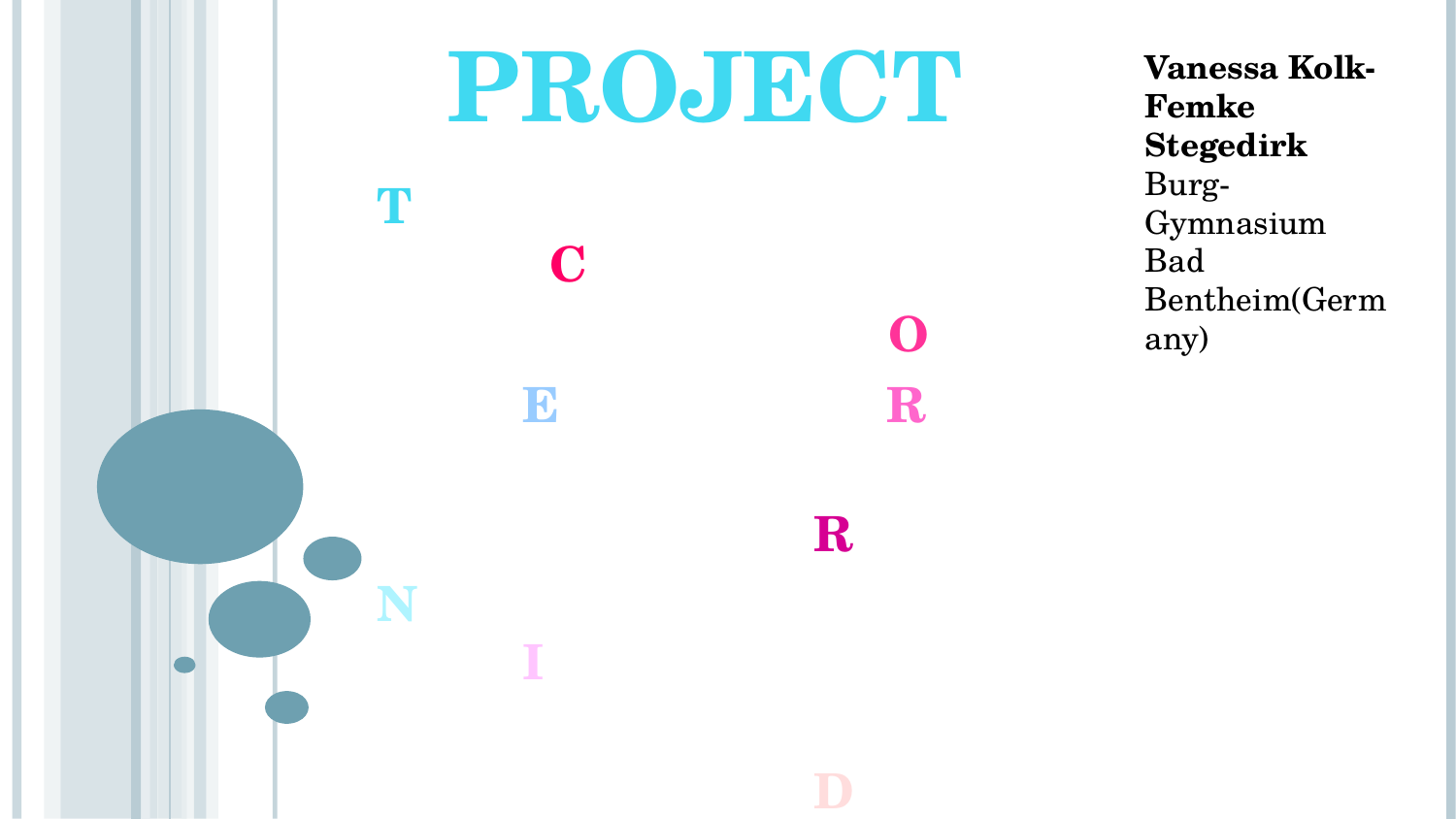

# Project
Vanessa Kolk-Femke Stegedirk
Burg-Gymnasium Bad Bentheim(Germany)
T  					  C
                                     O
E			R
							R
N					I
							D
T			O
							R
					2